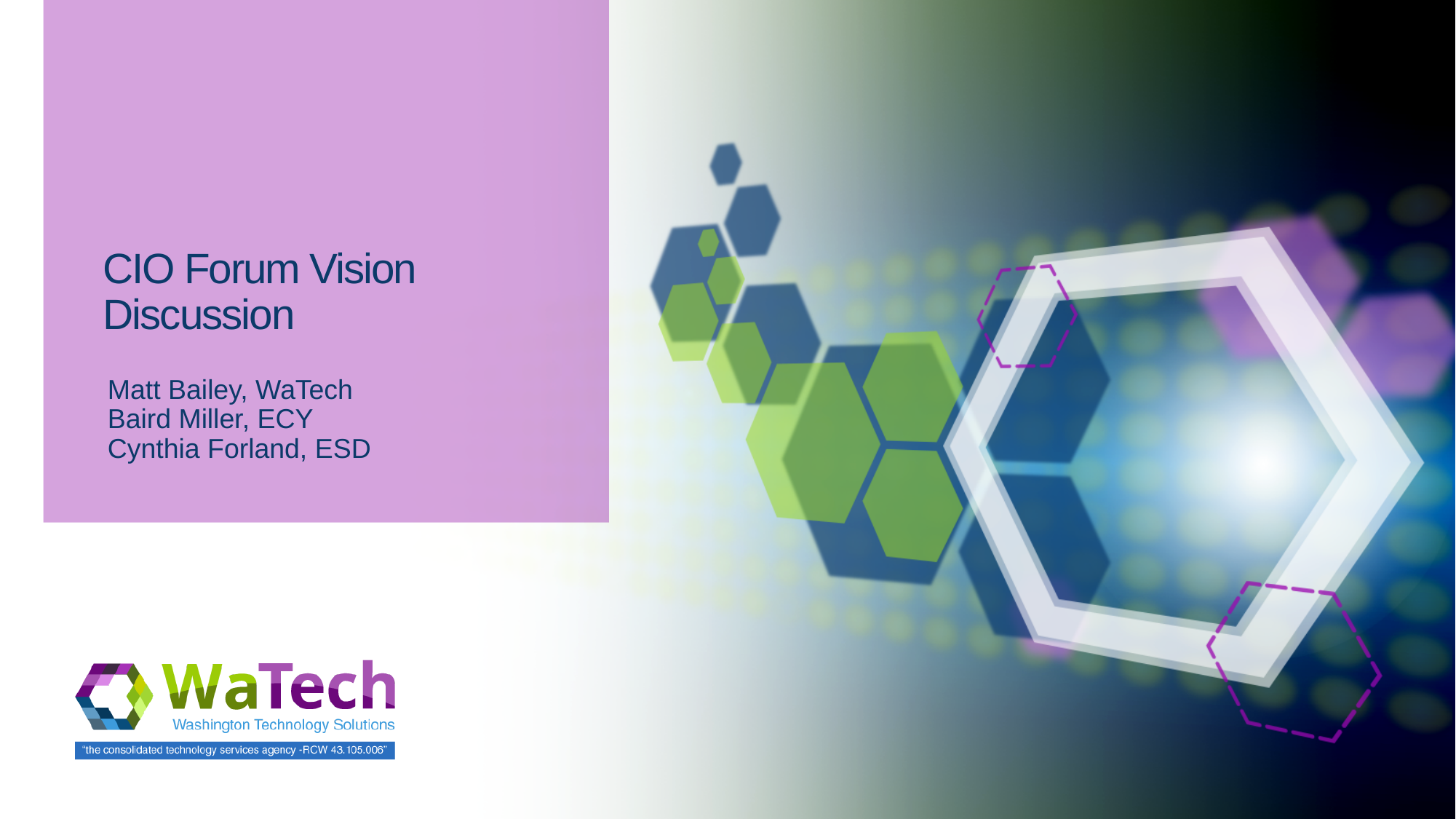

# CIO Forum Vision Discussion
Matt Bailey, WaTech
Baird Miller, ECY
Cynthia Forland, ESD